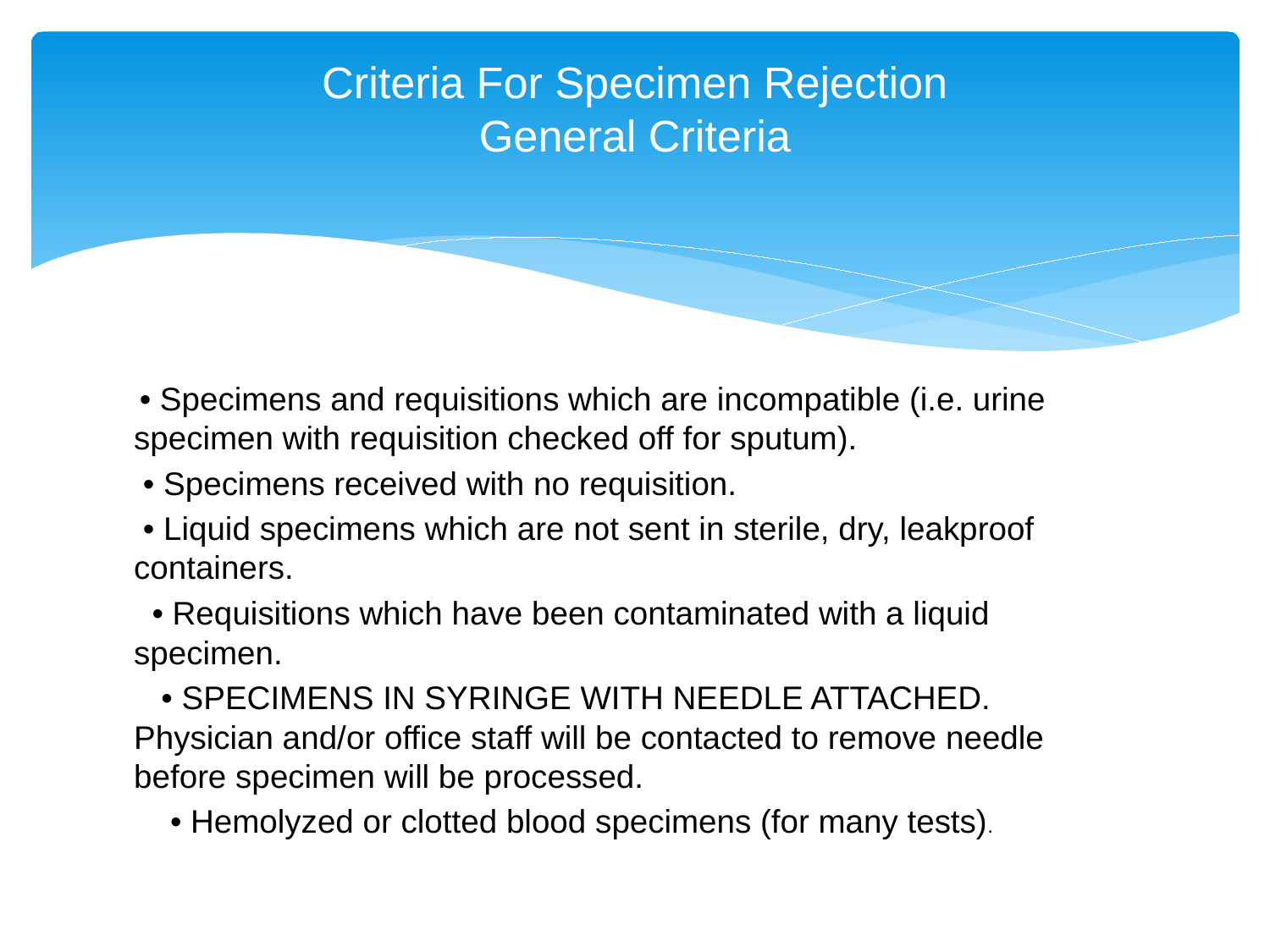

# Criteria For Specimen Rejection General Criteria
 • Specimens and requisitions which are incompatible (i.e. urine specimen with requisition checked off for sputum).
 • Specimens received with no requisition.
 • Liquid specimens which are not sent in sterile, dry, leakproof containers.
  • Requisitions which have been contaminated with a liquid specimen.
   • SPECIMENS IN SYRINGE WITH NEEDLE ATTACHED. Physician and/or office staff will be contacted to remove needle before specimen will be processed.
    • Hemolyzed or clotted blood specimens (for many tests).